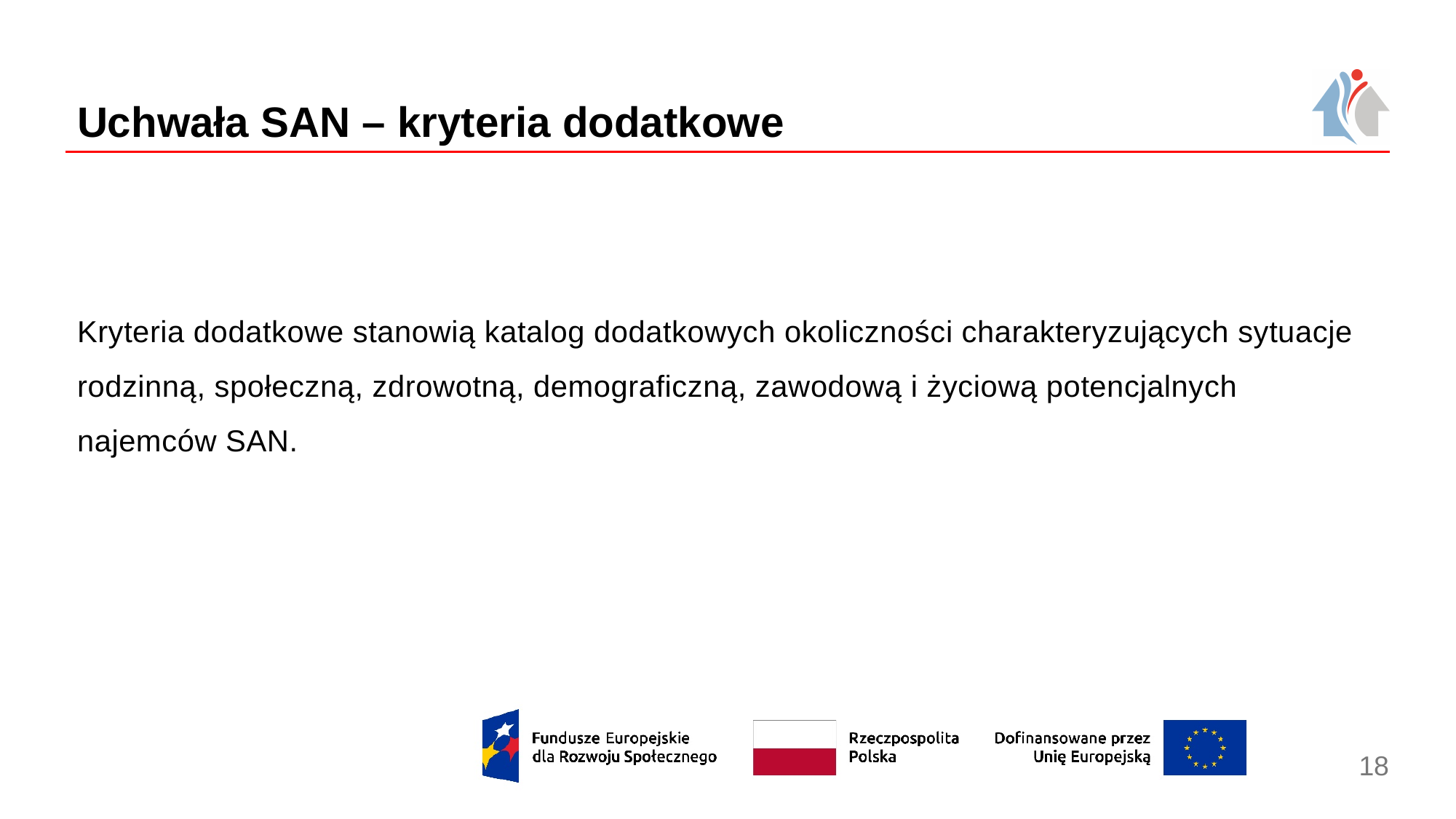

# Uchwała SAN – kryteria dodatkowe
Kryteria dodatkowe stanowią katalog dodatkowych okoliczności charakteryzujących sytuacje rodzinną, społeczną, zdrowotną, demograficzną, zawodową i życiową potencjalnych najemców SAN.

18